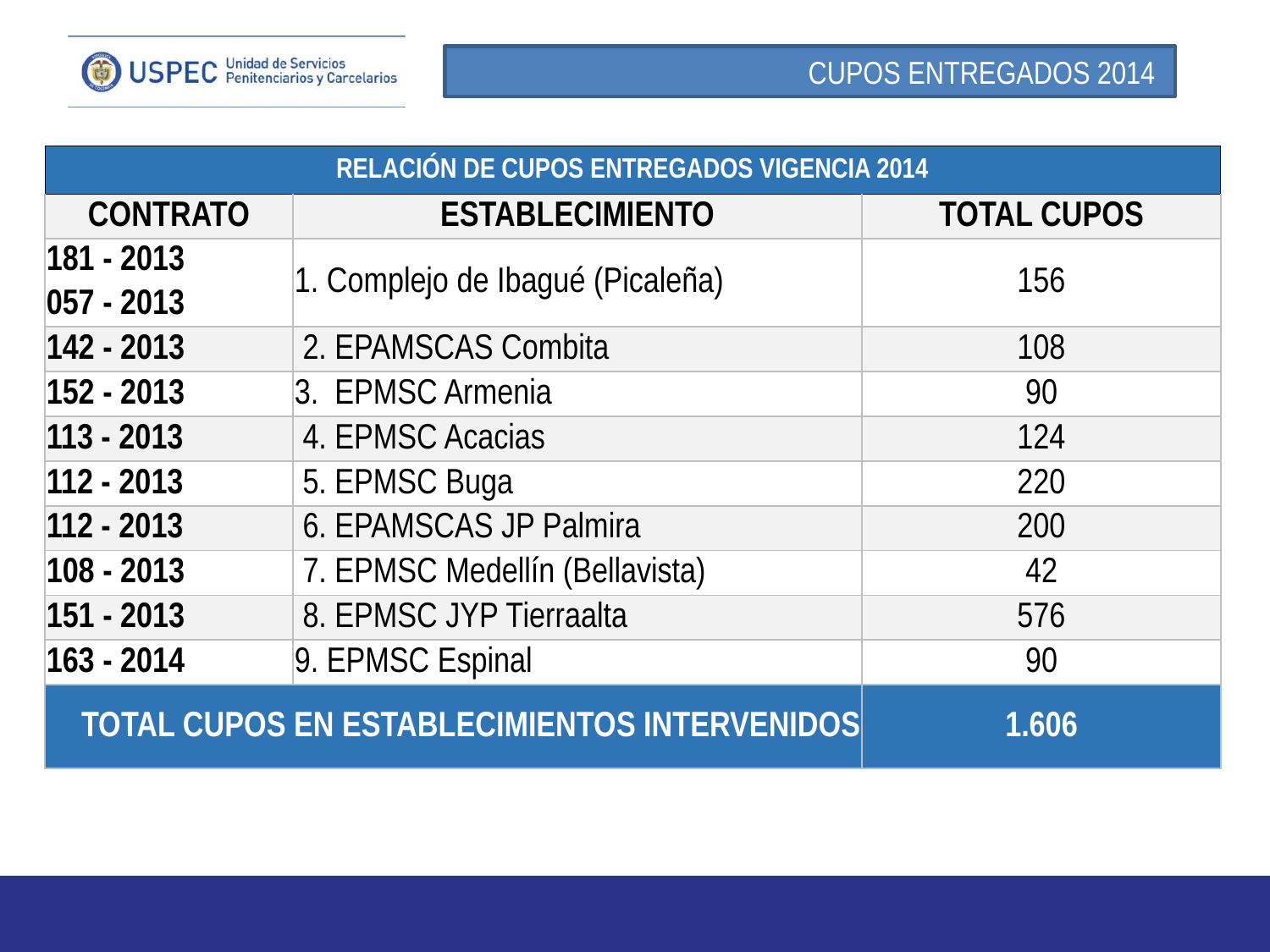

CUPOS ENTREGADOS 2014
| RELACIÓN DE CUPOS ENTREGADOS VIGENCIA 2014 |  |  |
| --- | --- | --- |
| CONTRATO | ESTABLECIMIENTO | TOTAL CUPOS |
| 181 - 2013 | 1. Complejo de Ibagué (Picaleña) | 156 |
| 057 - 2013 |  |  |
| 142 - 2013 | 2. EPAMSCAS Combita | 108 |
| 152 - 2013 | 3. EPMSC Armenia | 90 |
| 113 - 2013 | 4. EPMSC Acacias | 124 |
| 112 - 2013 | 5. EPMSC Buga | 220 |
| 112 - 2013 | 6. EPAMSCAS JP Palmira | 200 |
| 108 - 2013 | 7. EPMSC Medellín (Bellavista) | 42 |
| 151 - 2013 | 8. EPMSC JYP Tierraalta | 576 |
| 163 - 2014 | 9. EPMSC Espinal | 90 |
| TOTAL CUPOS EN ESTABLECIMIENTOS INTERVENIDOS |  | 1.606 |